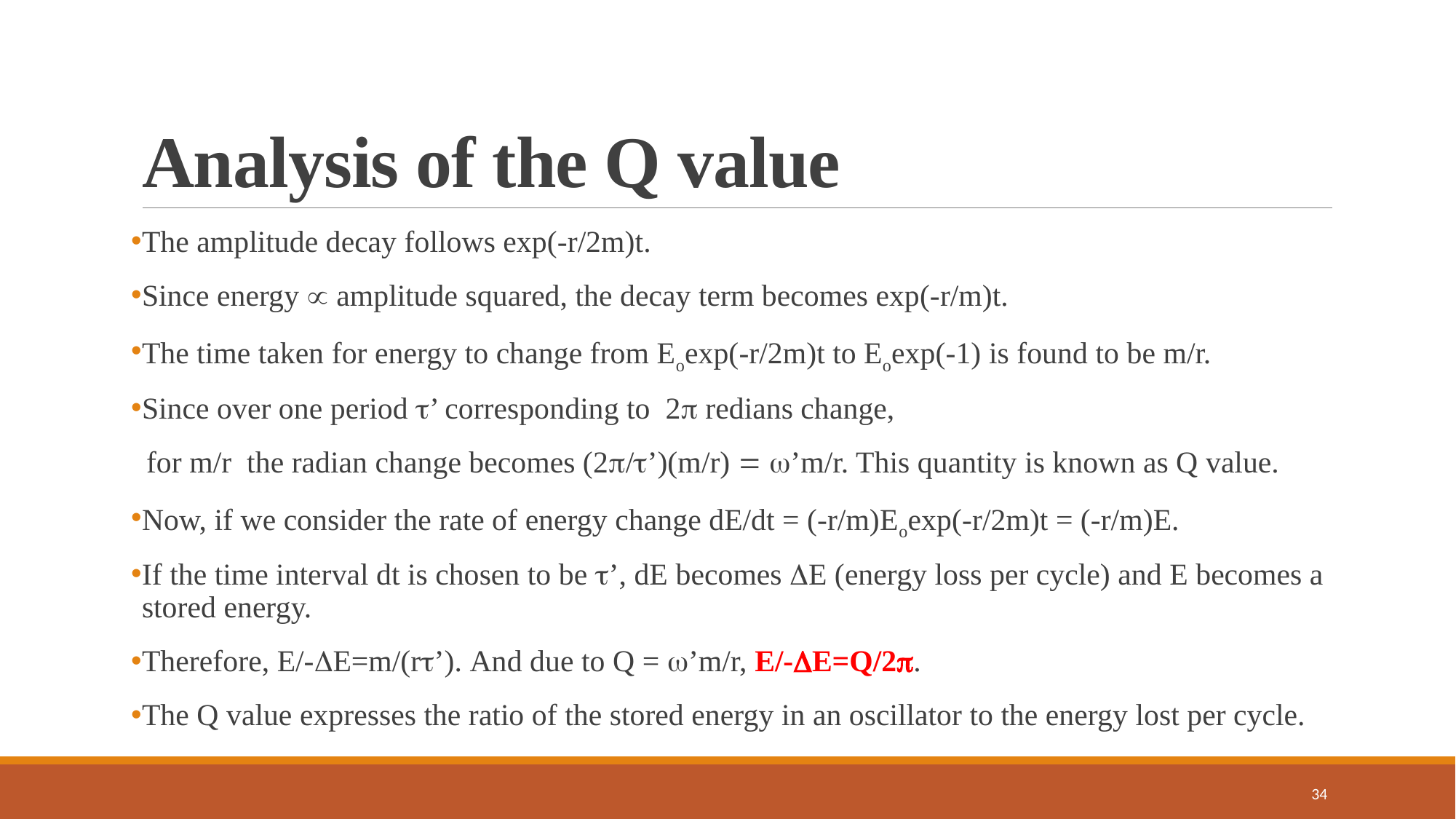

# Analysis of the Q value
The amplitude decay follows exp(-r/2m)t.
Since energy ∝ amplitude squared, the decay term becomes exp(-r/m)t.
The time taken for energy to change from Eoexp(-r/2m)t to Eoexp(-1) is found to be m/r.
Since over one period τ’ corresponding to  2π redians change,
  for m/r  the radian change becomes (2π/τ’)(m/r) = ω’m/r. This quantity is known as Q value.
Now, if we consider the rate of energy change dE/dt = (-r/m)Eoexp(-r/2m)t = (-r/m)E.
If the time interval dt is chosen to be τ’, dE becomes ΔE (energy loss per cycle) and E becomes a stored energy.
Therefore, E/-ΔE=m/(rτ’). And due to Q = ω’m/r, E/-ΔE=Q/2π.
The Q value expresses the ratio of the stored energy in an oscillator to the energy lost per cycle.
34